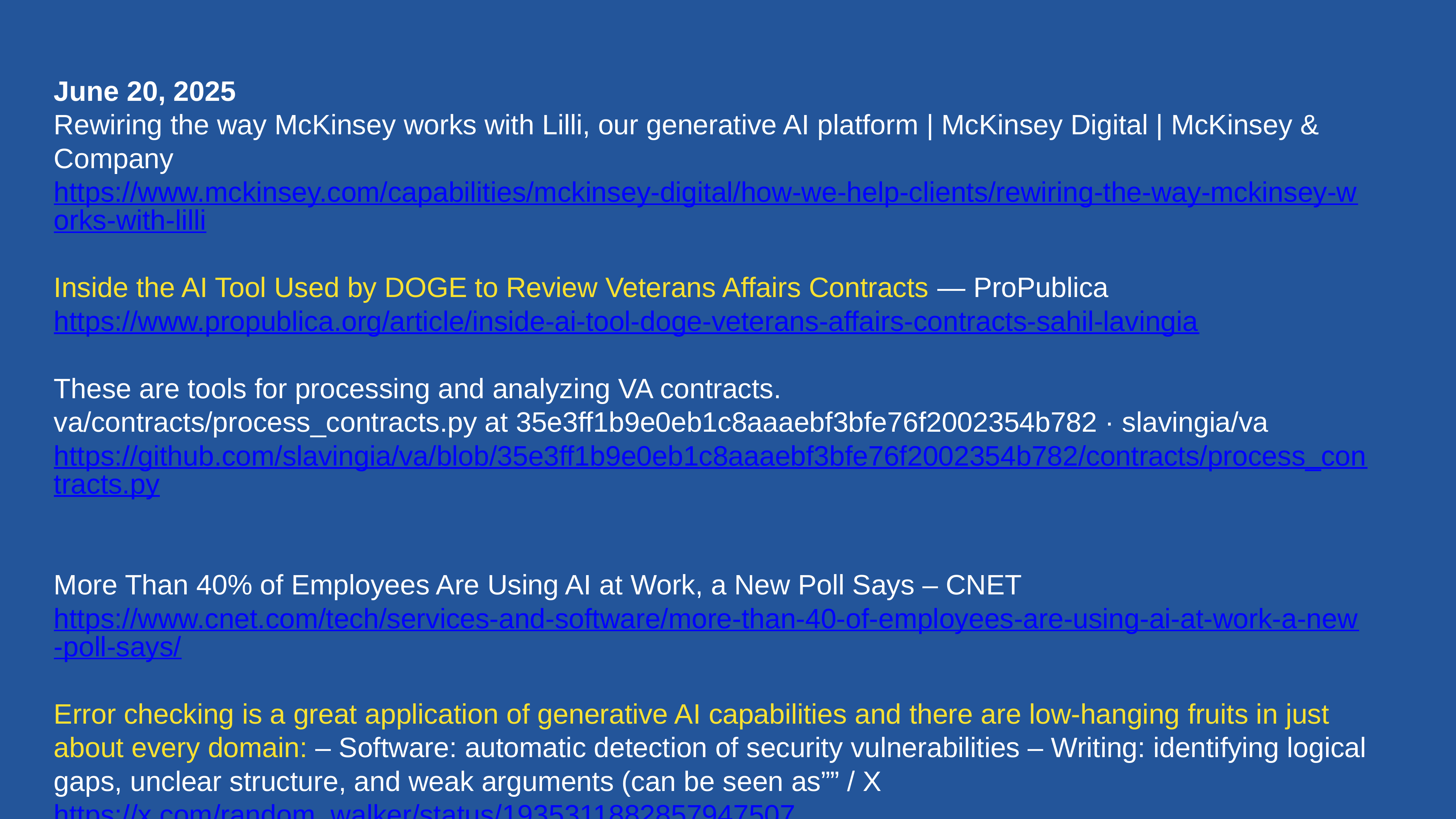

June 20, 2025
Rewiring the way McKinsey works with Lilli, our generative AI platform | McKinsey Digital | McKinsey & Company https://www.mckinsey.com/capabilities/mckinsey-digital/how-we-help-clients/rewiring-the-way-mckinsey-works-with-lilli

Inside the AI Tool Used by DOGE to Review Veterans Affairs Contracts — ProPublica https://www.propublica.org/article/inside-ai-tool-doge-veterans-affairs-contracts-sahil-lavingia

These are tools for processing and analyzing VA contracts.
va/contracts/process_contracts.py at 35e3ff1b9e0eb1c8aaaebf3bfe76f2002354b782 · slavingia/va https://github.com/slavingia/va/blob/35e3ff1b9e0eb1c8aaaebf3bfe76f2002354b782/contracts/process_contracts.py

More Than 40% of Employees Are Using AI at Work, a New Poll Says – CNET https://www.cnet.com/tech/services-and-software/more-than-40-of-employees-are-using-ai-at-work-a-new-poll-says/

Error checking is a great application of generative AI capabilities and there are low-hanging fruits in just about every domain: – Software: automatic detection of security vulnerabilities – Writing: identifying logical gaps, unclear structure, and weak arguments (can be seen as”” / X https://x.com/random_walker/status/1935311882857947507